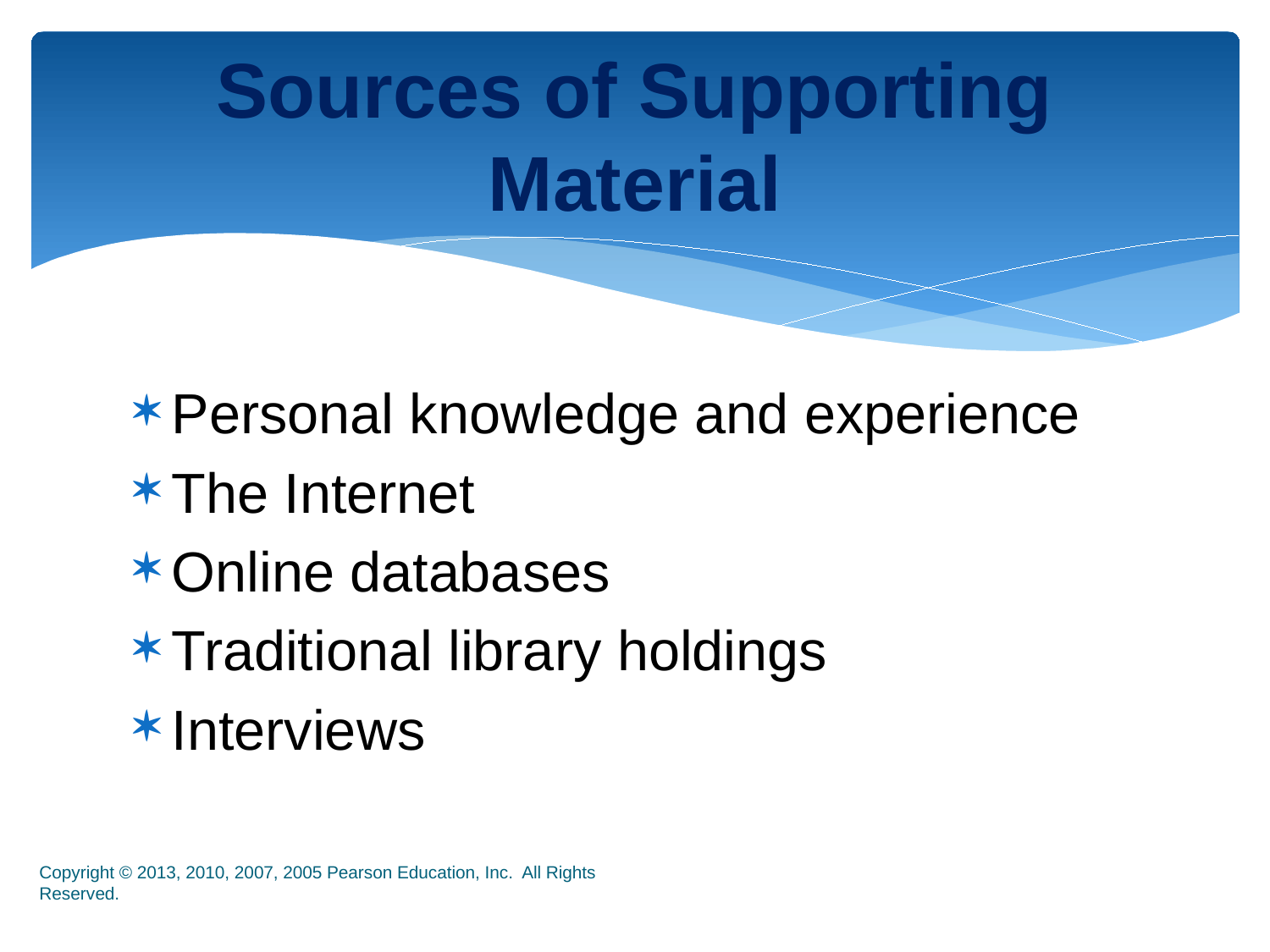

# Sources of Supporting Material
Personal knowledge and experience
The Internet
Online databases
Traditional library holdings
Interviews